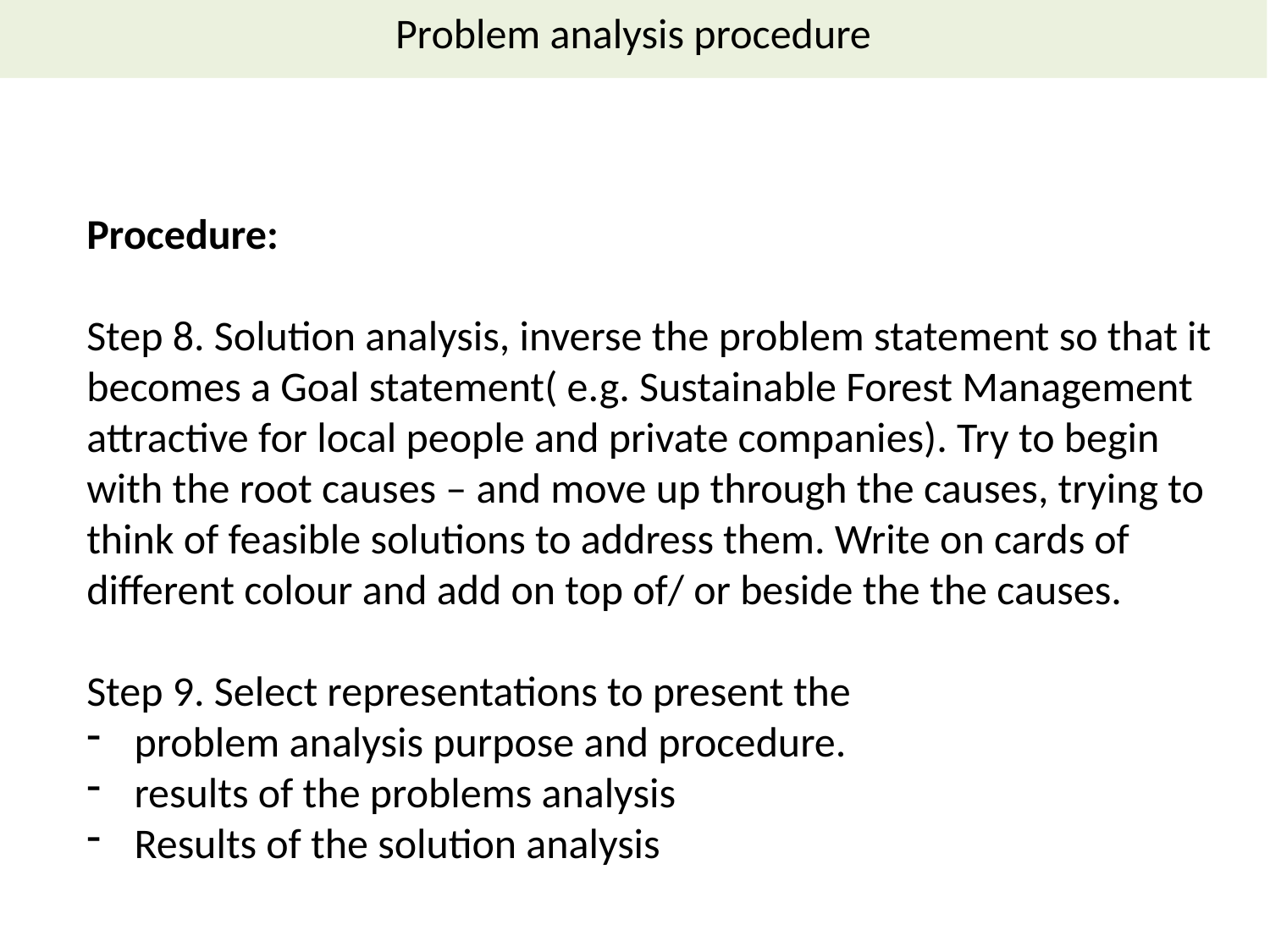

Problem analysis procedure

Procedure:

Step 8. Solution analysis, inverse the problem statement so that it becomes a Goal statement( e.g. Sustainable Forest Management attractive for local people and private companies). Try to begin with the root causes – and move up through the causes, trying to think of feasible solutions to address them. Write on cards of different colour and add on top of/ or beside the the causes.

Step 9. Select representations to present the
problem analysis purpose and procedure.
results of the problems analysis
Results of the solution analysis